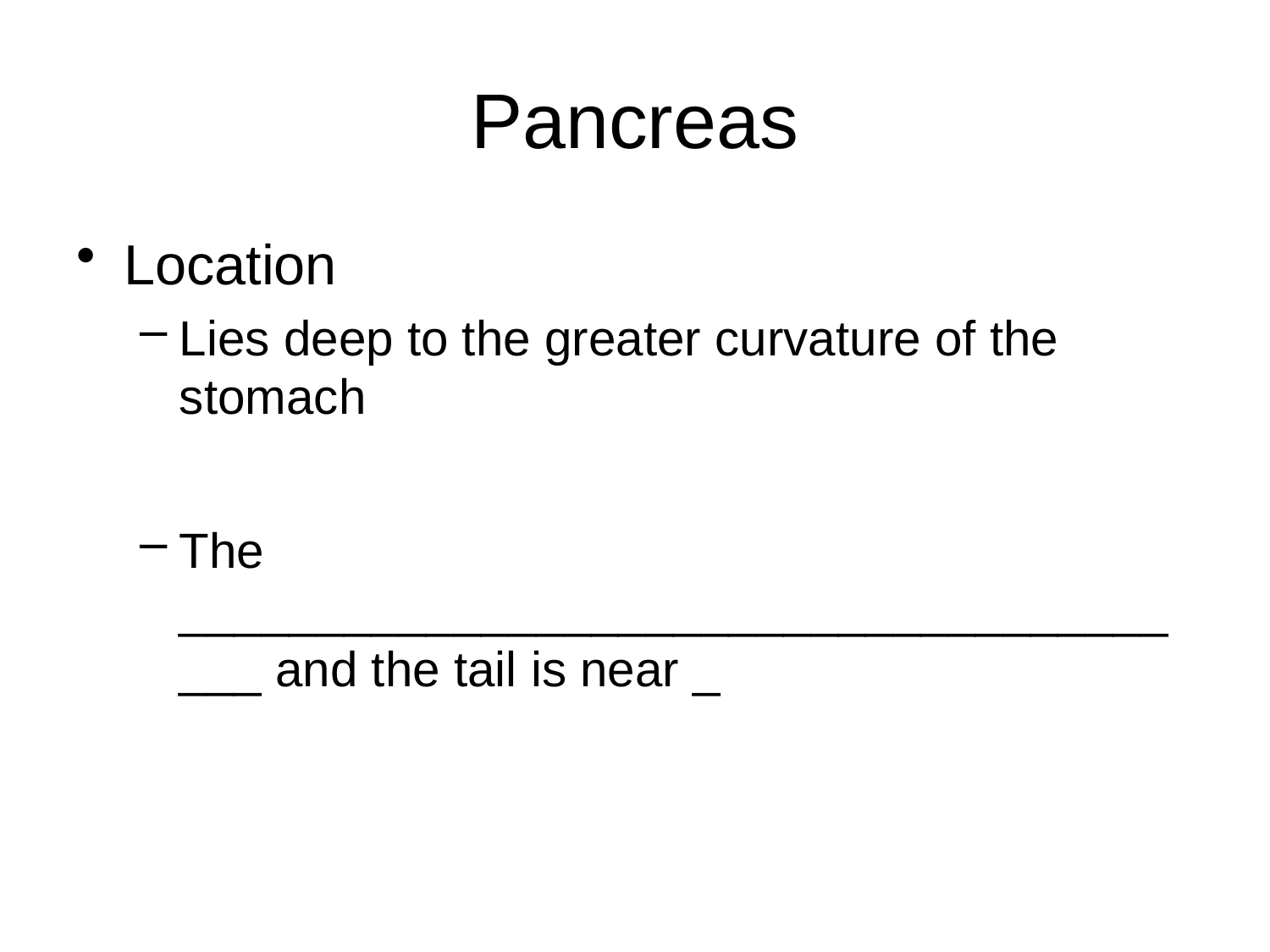

# Pancreas
Location
Lies deep to the greater curvature of the stomach

The _______________________________________ and the tail is near _